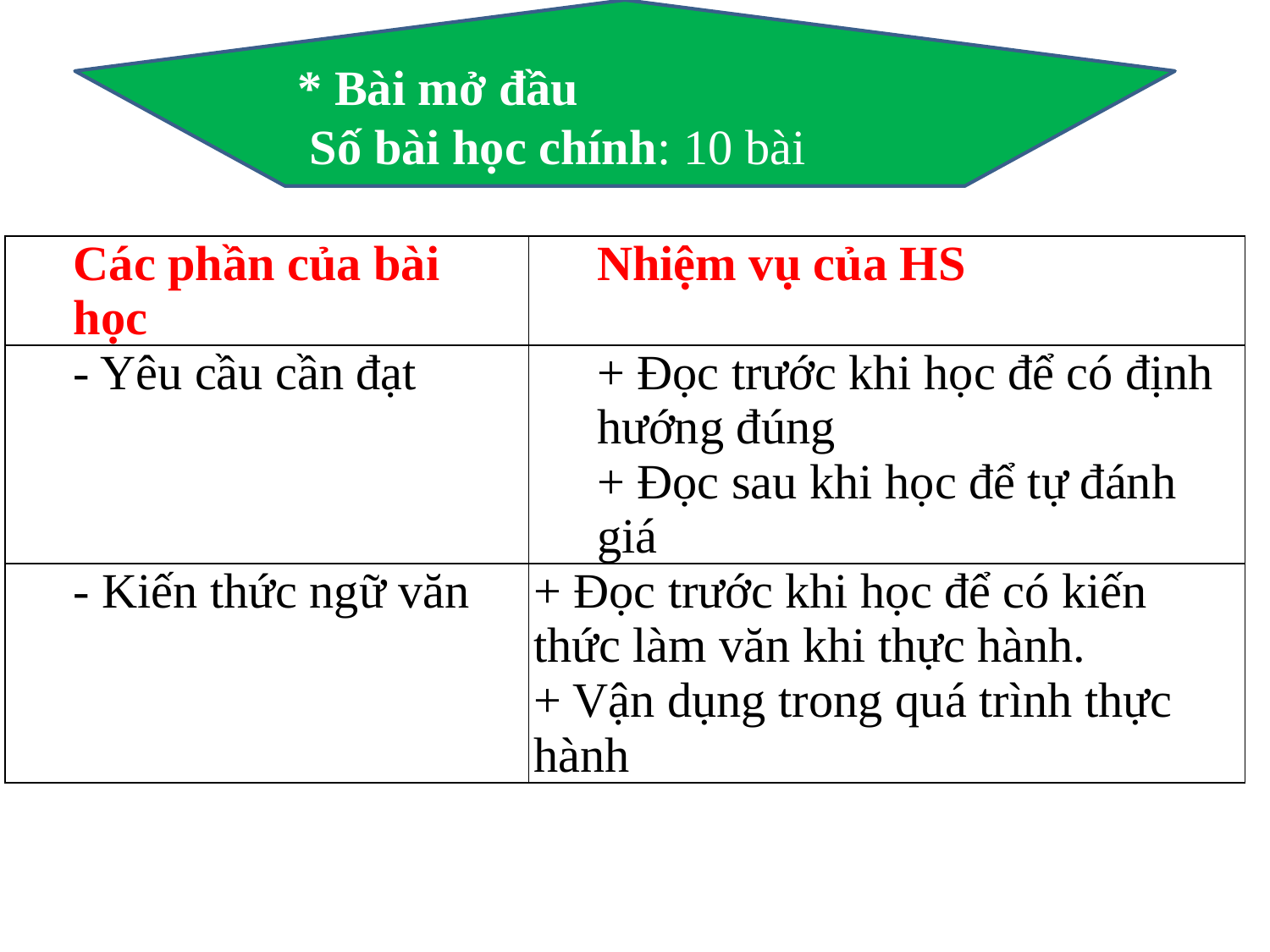

* Bài mở đầu
 Số bài học chính: 10 bài
| Các phần của bài học | Nhiệm vụ của HS |
| --- | --- |
| - Yêu cầu cần đạt | + Đọc trước khi học để có định hướng đúng + Đọc sau khi học để tự đánh giá |
| - Kiến thức ngữ văn | + Đọc trước khi học để có kiến thức làm văn khi thực hành. + Vận dụng trong quá trình thực hành |